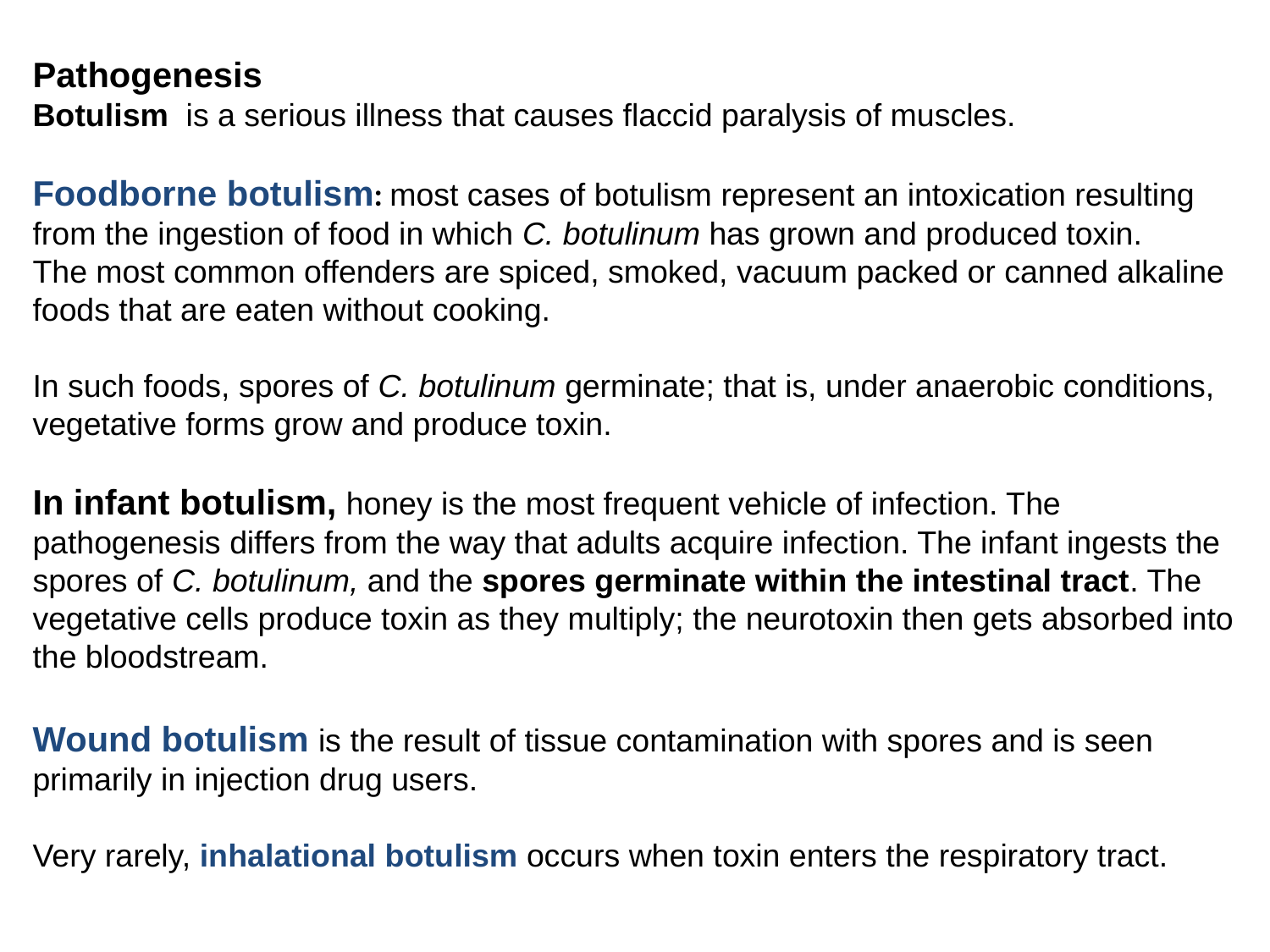

Pathogenesis
Botulism  is a serious illness that causes flaccid paralysis of muscles.

Foodborne botulism: most cases of botulism represent an intoxication resulting from the ingestion of food in which C. botulinum has grown and produced toxin.
The most common offenders are spiced, smoked, vacuum packed or canned alkaline foods that are eaten without cooking.

In such foods, spores of C. botulinum germinate; that is, under anaerobic conditions, vegetative forms grow and produce toxin.

In infant botulism, honey is the most frequent vehicle of infection. The pathogenesis differs from the way that adults acquire infection. The infant ingests the spores of C. botulinum, and the spores germinate within the intestinal tract. The vegetative cells produce toxin as they multiply; the neurotoxin then gets absorbed into the bloodstream.

Wound botulism is the result of tissue contamination with spores and is seen primarily in injection drug users.

Very rarely, inhalational botulism occurs when toxin enters the respiratory tract.